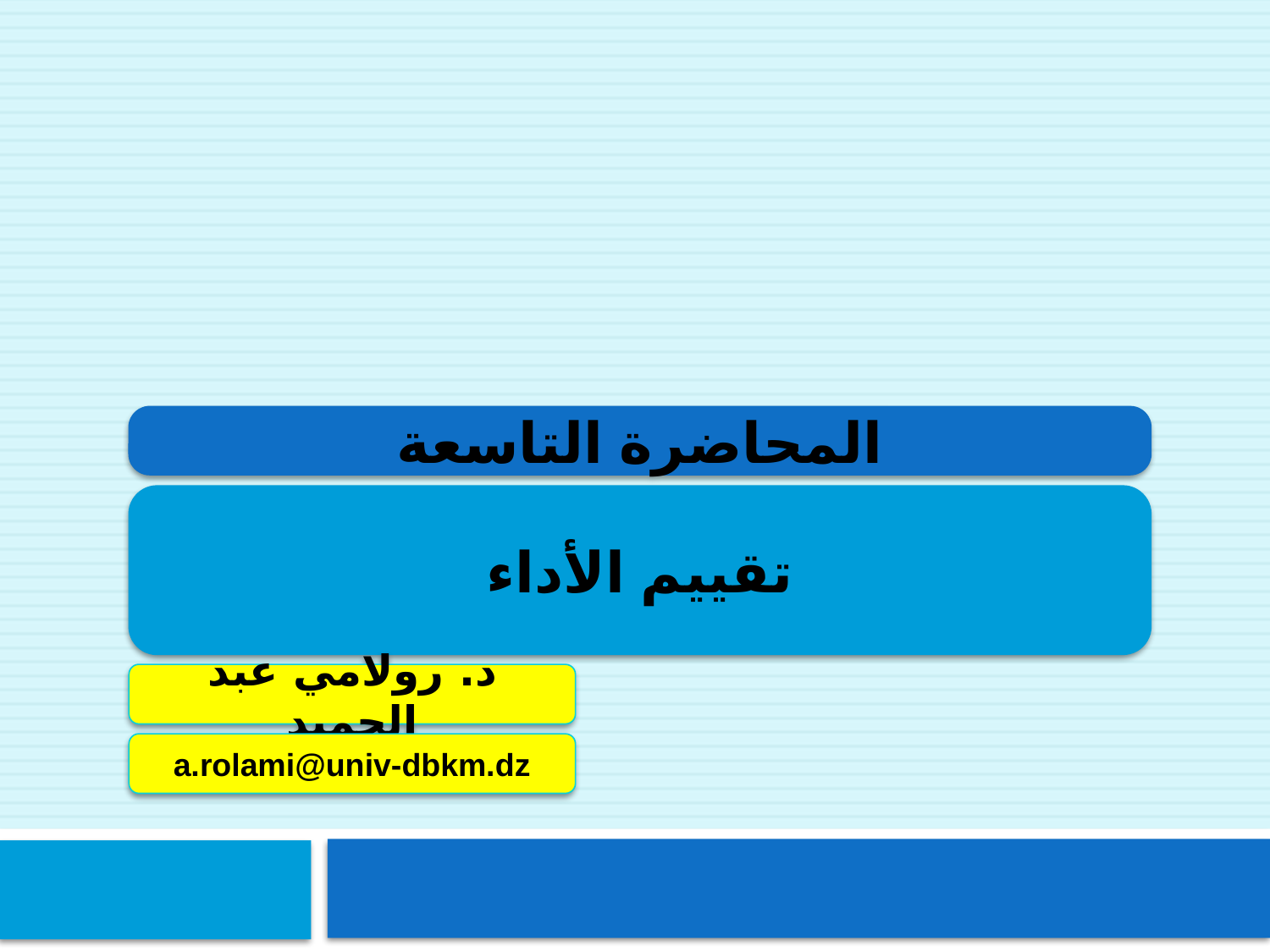

المحاضرة التاسعة
تقييم الأداء
د. رولامي عبد الحميد
a.rolami@univ-dbkm.dz